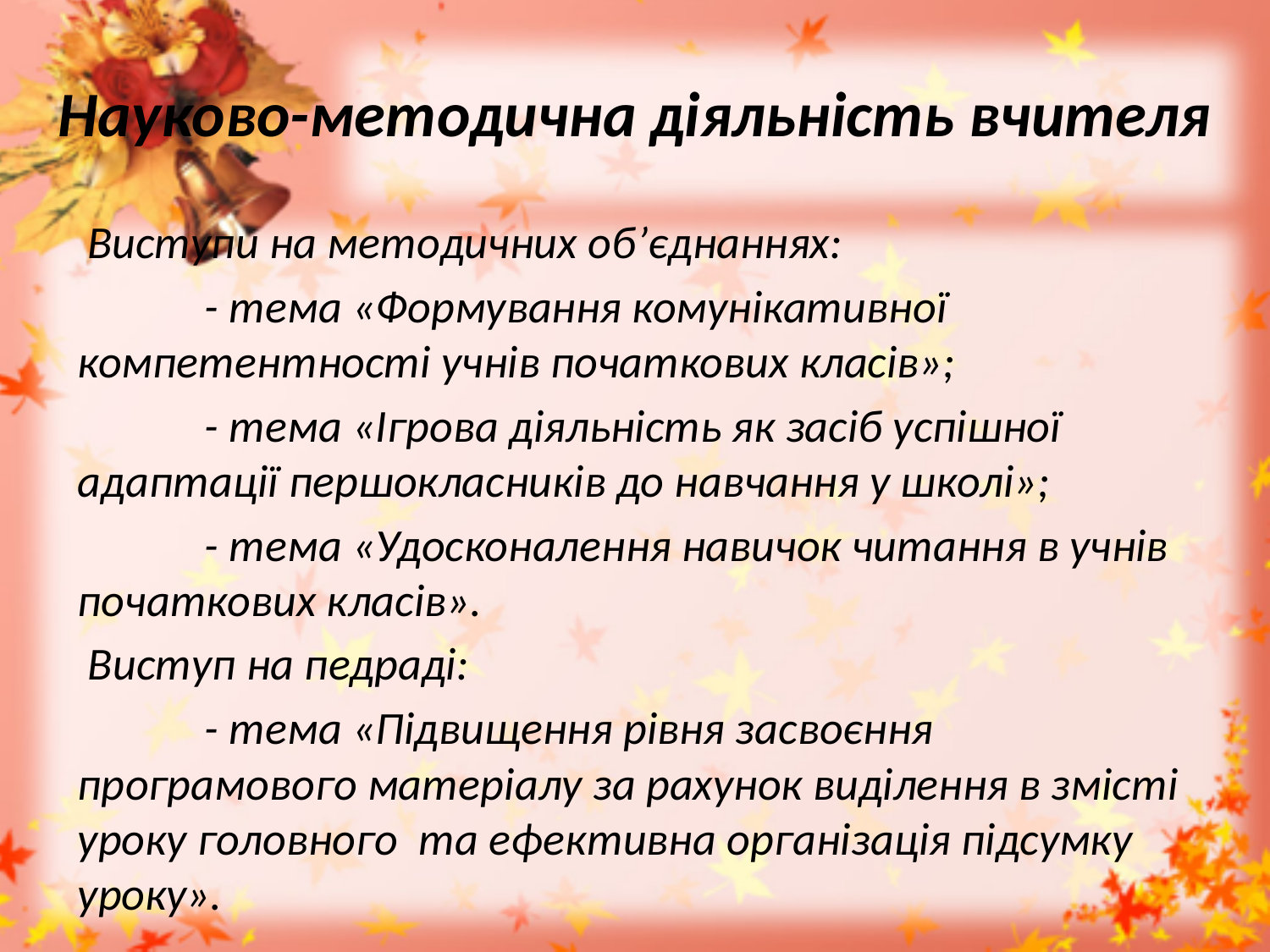

# Науково-методична діяльність вчителя
 Виступи на методичних об’єднаннях:
	- тема «Формування комунікативної компетентності учнів початкових класів»;
	- тема «Ігрова діяльність як засіб успішної адаптації першокласників до навчання у школі»;
	- тема «Удосконалення навичок читання в учнів початкових класів».
 Виступ на педраді:
	- тема «Підвищення рівня засвоєння програмового матеріалу за рахунок виділення в змісті уроку головного  та ефективна організація підсумку уроку».